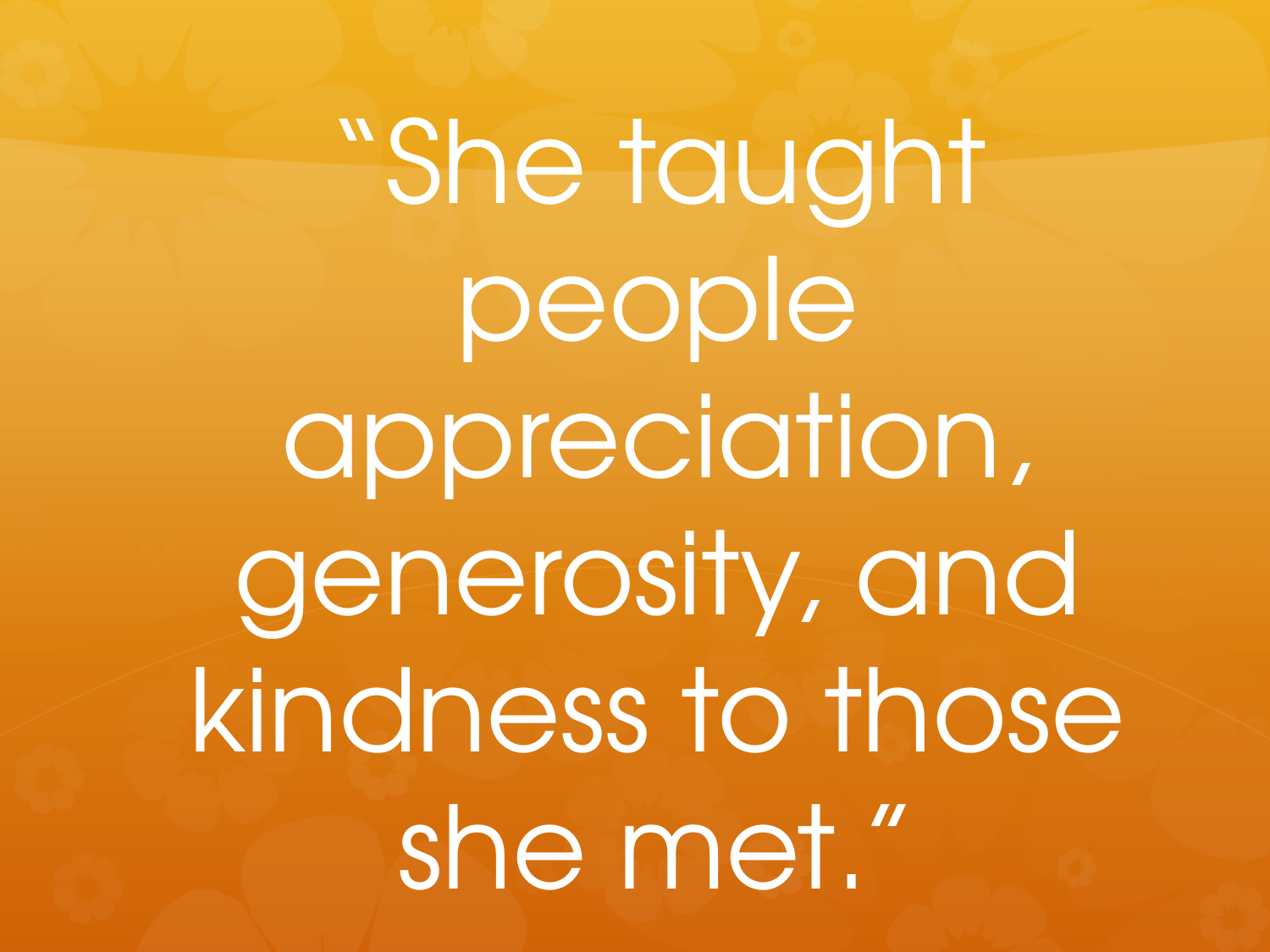

“She taught people appreciation, generosity, and kindness to those she met.”